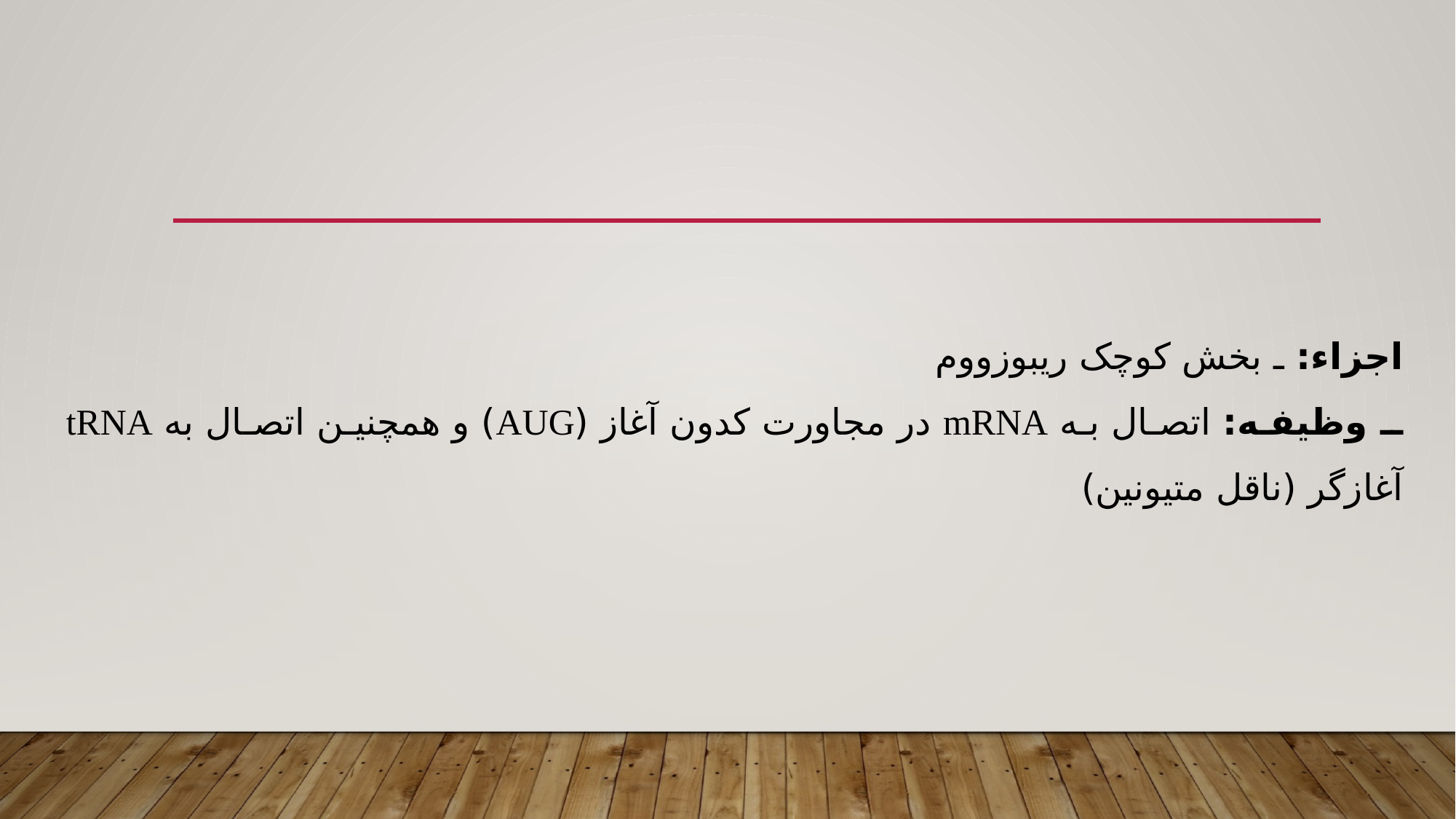

اجزاء: ـ بخش کوچک ریبوزووم
ـ وظیفه: اتصال به mRNA در مجاورت کدون آغاز (AUG) و همچنین اتصال به tRNA آغازگر (ناقل متیونین)